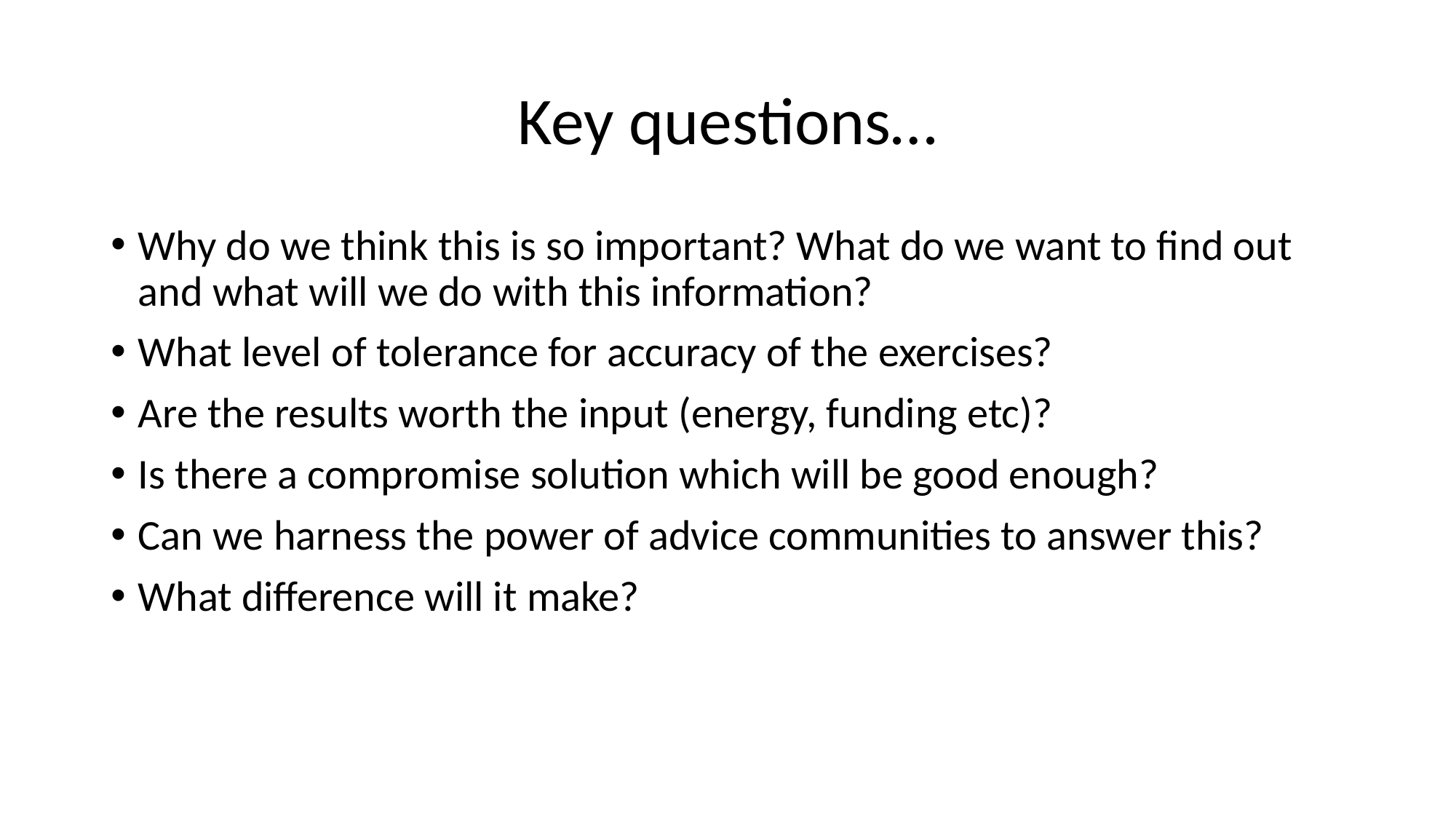

# Key questions…
Why do we think this is so important? What do we want to find out and what will we do with this information?
What level of tolerance for accuracy of the exercises?
Are the results worth the input (energy, funding etc)?
Is there a compromise solution which will be good enough?
Can we harness the power of advice communities to answer this?
What difference will it make?